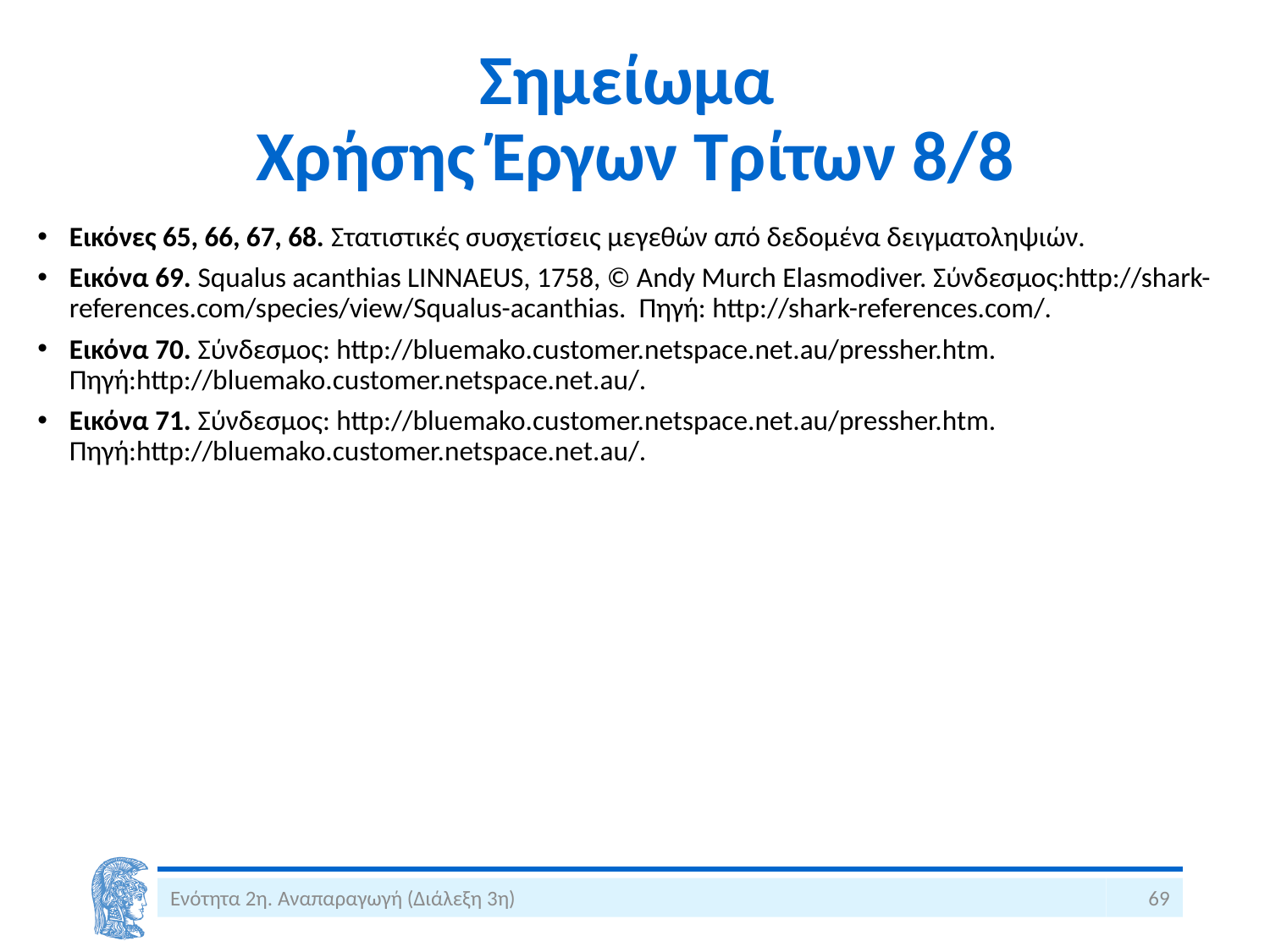

# Σημείωμα Χρήσης Έργων Τρίτων 8/8
Εικόνες 65, 66, 67, 68. Στατιστικές συσχετίσεις μεγεθών από δεδομένα δειγματοληψιών.
Εικόνα 69. Squalus acanthias LINNAEUS, 1758, © Andy Murch Elasmodiver. Σύνδεσμος:http://shark-references.com/species/view/Squalus-acanthias.  Πηγή: http://shark-references.com/.
Εικόνα 70. Σύνδεσμος: http://bluemako.customer.netspace.net.au/pressher.htm. Πηγή:http://bluemako.customer.netspace.net.au/.
Εικόνα 71. Σύνδεσμος: http://bluemako.customer.netspace.net.au/pressher.htm. Πηγή:http://bluemako.customer.netspace.net.au/.

Ενότητα 2η. Αναπαραγωγή (Διάλεξη 3η)
69